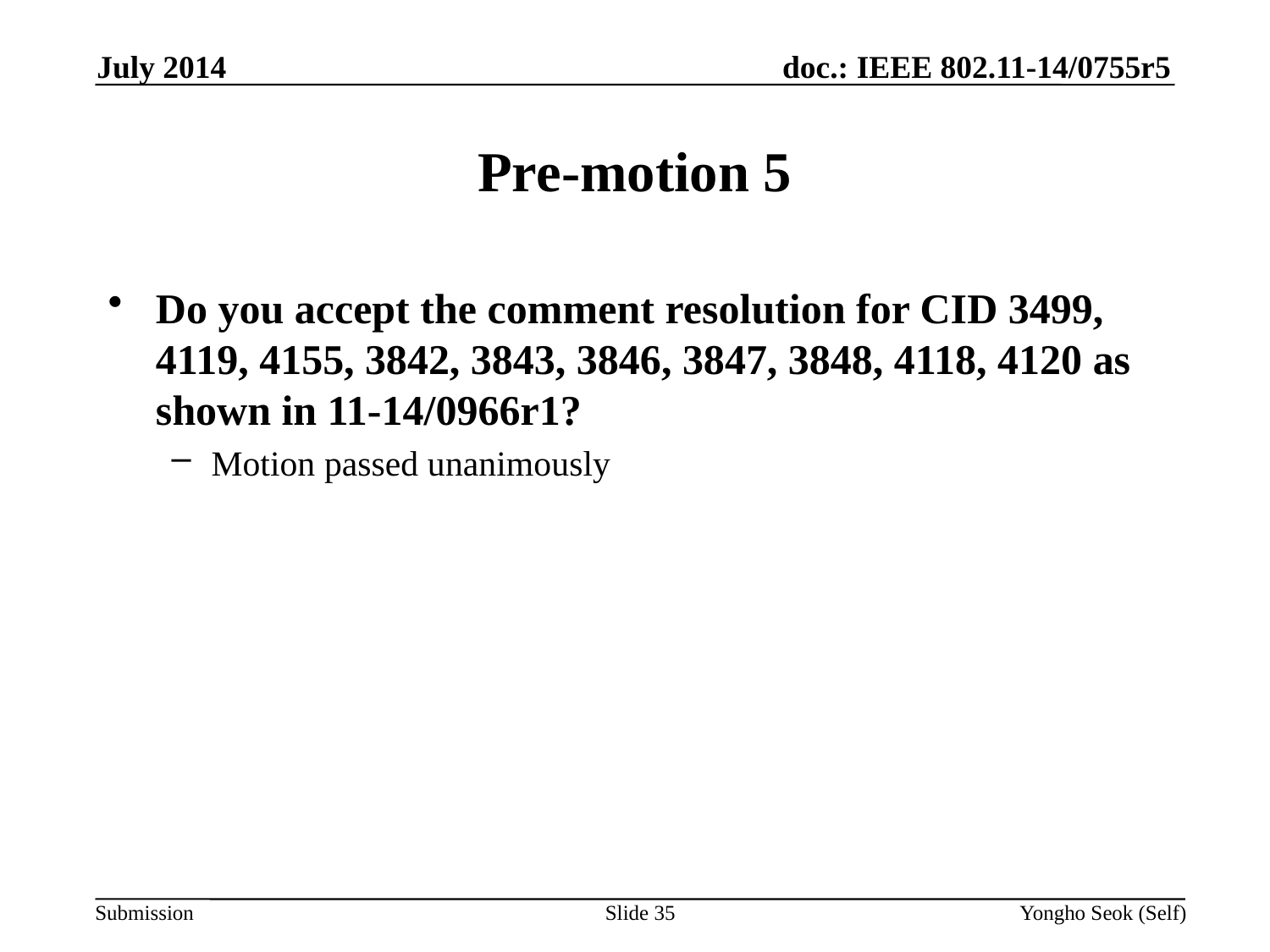

July 2014
# Pre-motion 5
Do you accept the comment resolution for CID 3499, 4119, 4155, 3842, 3843, 3846, 3847, 3848, 4118, 4120 as shown in 11-14/0966r1?
Motion passed unanimously

Slide 35
Yongho Seok (Self)